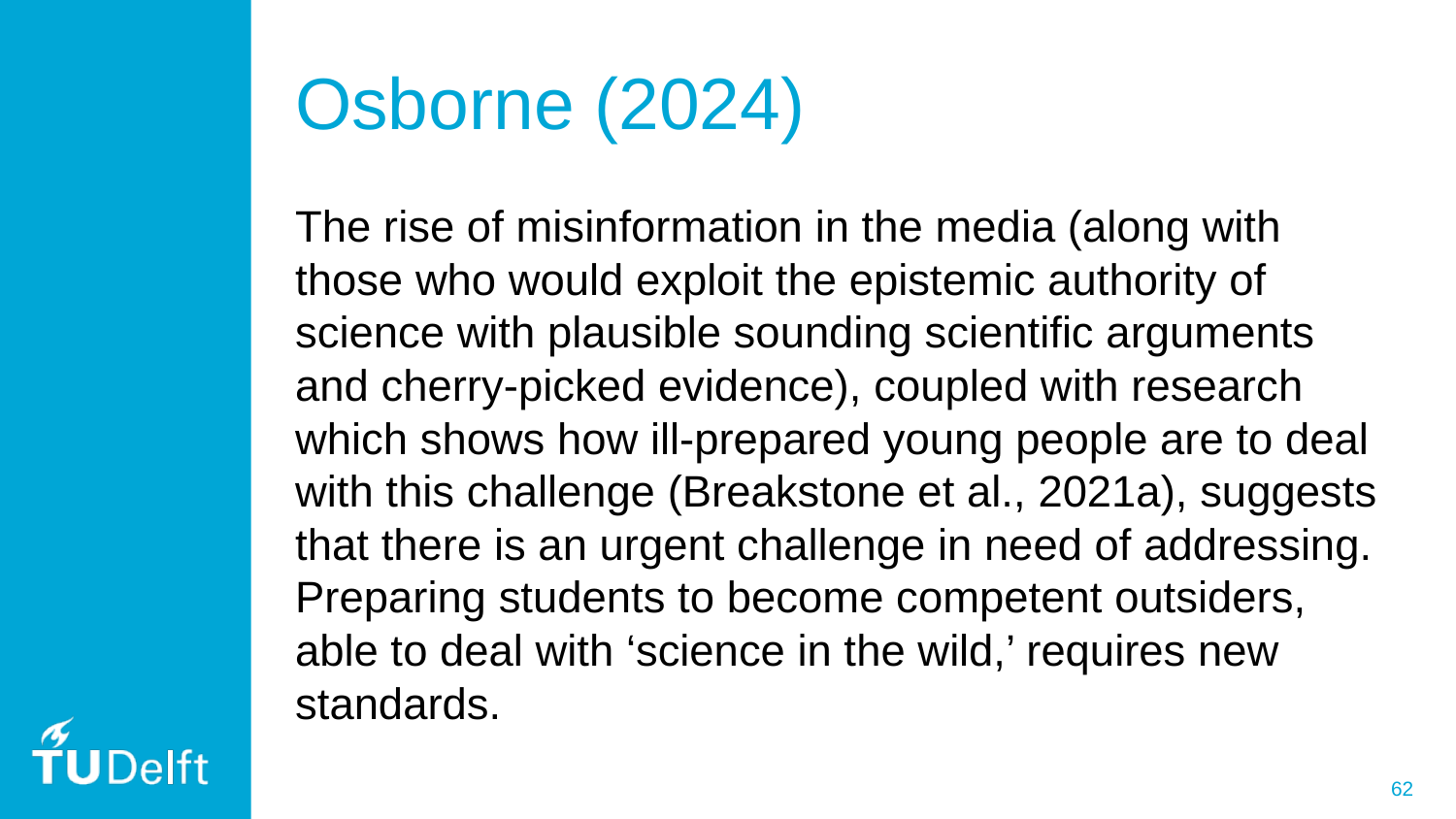

# Osborne (2024)
The rise of misinformation in the media (along with those who would exploit the epistemic authority of science with plausible sounding scientific arguments and cherry-picked evidence), coupled with research which shows how ill-prepared young people are to deal with this challenge (Breakstone et al., 2021a), suggests that there is an urgent challenge in need of addressing. Preparing students to become competent outsiders, able to deal with ‘science in the wild,’ requires new standards.